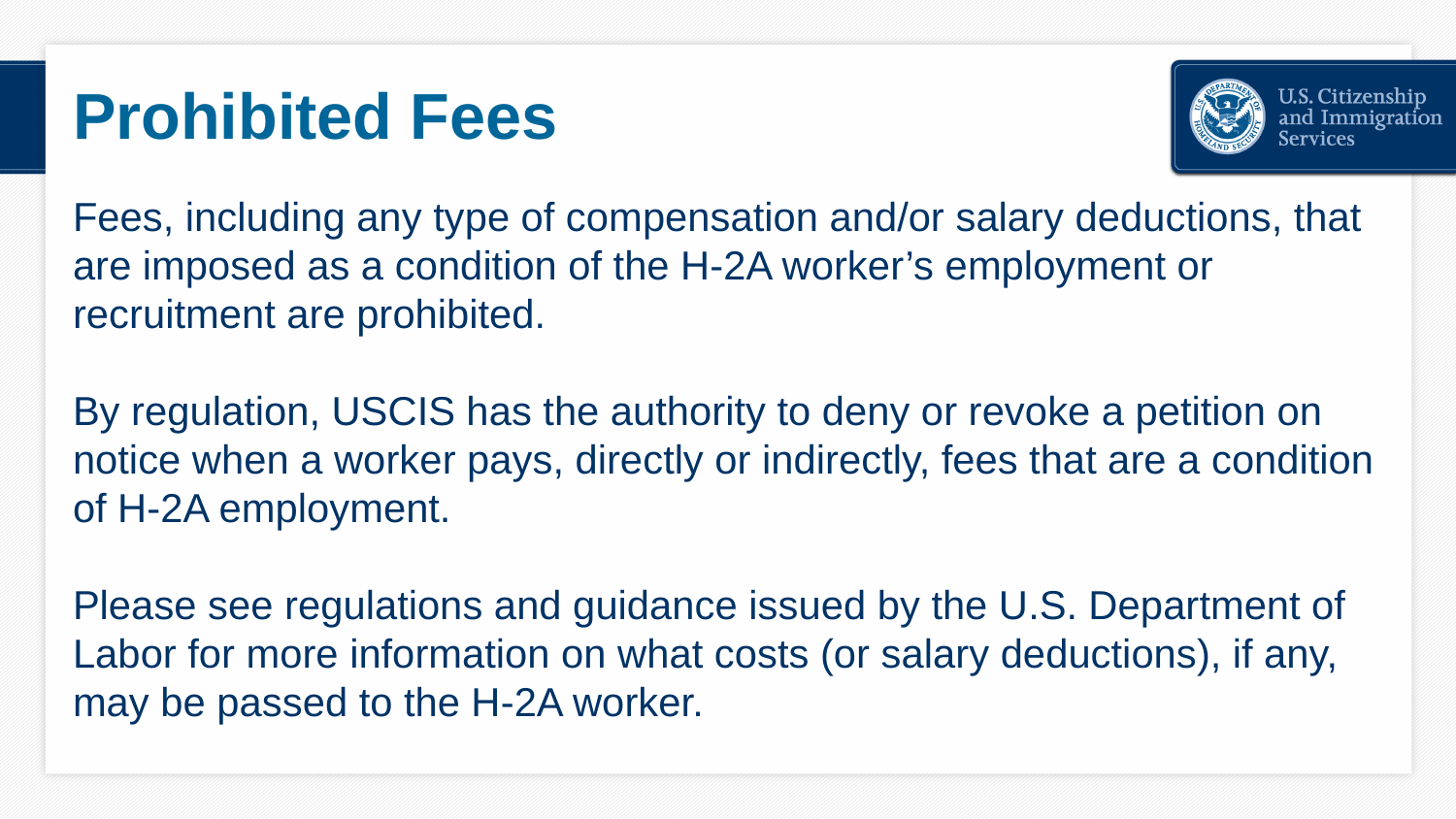

# Prohibited Fees
Fees, including any type of compensation and/or salary deductions, that are imposed as a condition of the H-2A worker’s employment or recruitment are prohibited.

By regulation, USCIS has the authority to deny or revoke a petition on notice when a worker pays, directly or indirectly, fees that are a condition of H-2A employment.

Please see regulations and guidance issued by the U.S. Department of Labor for more information on what costs (or salary deductions), if any, may be passed to the H-2A worker.